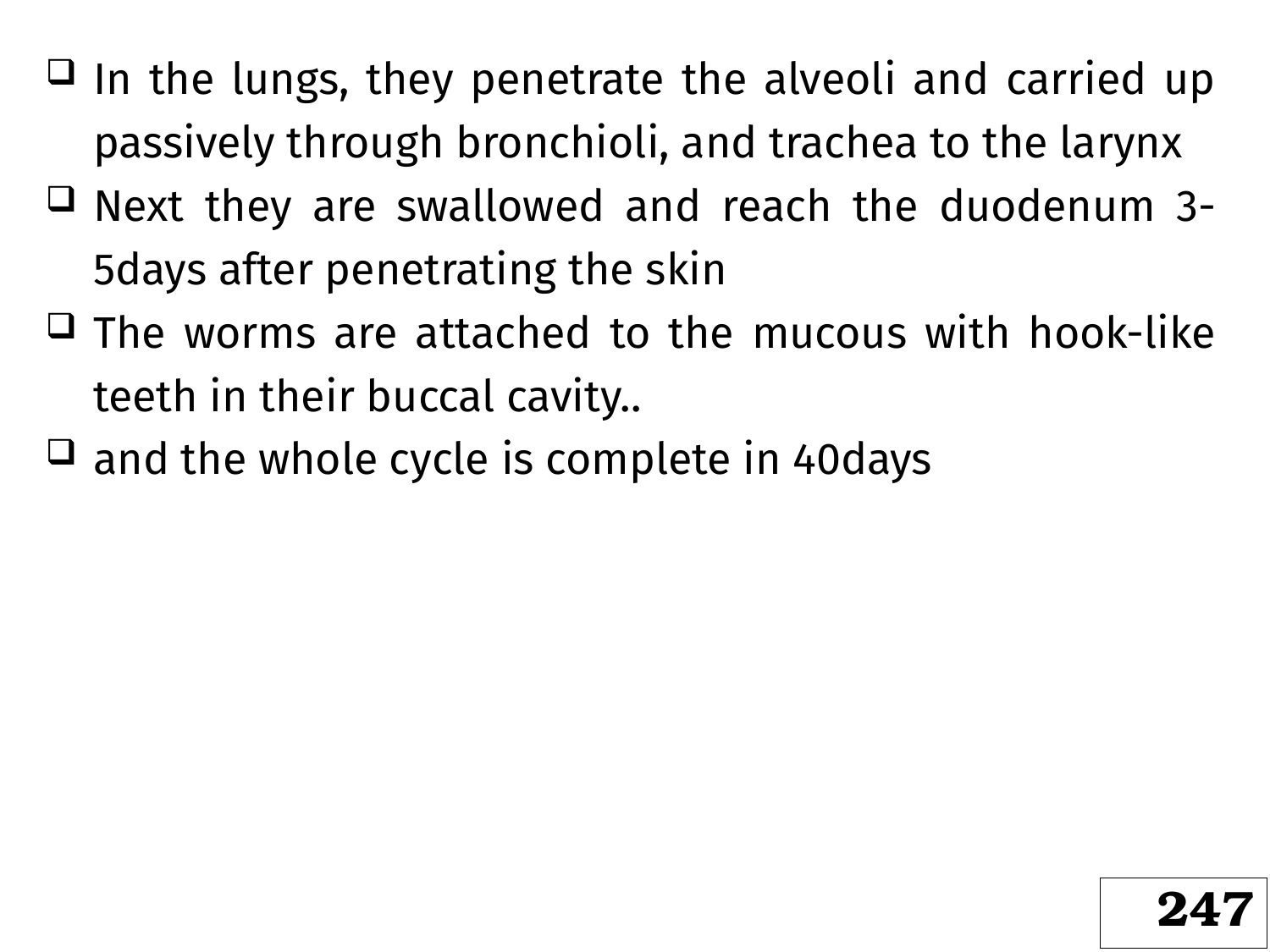

In the lungs, they penetrate the alveoli and carried up passively through bronchioli, and trachea to the larynx
Next they are swallowed and reach the duodenum 3-5days after penetrating the skin
The worms are attached to the mucous with hook-like teeth in their buccal cavity..
and the whole cycle is complete in 40days

247